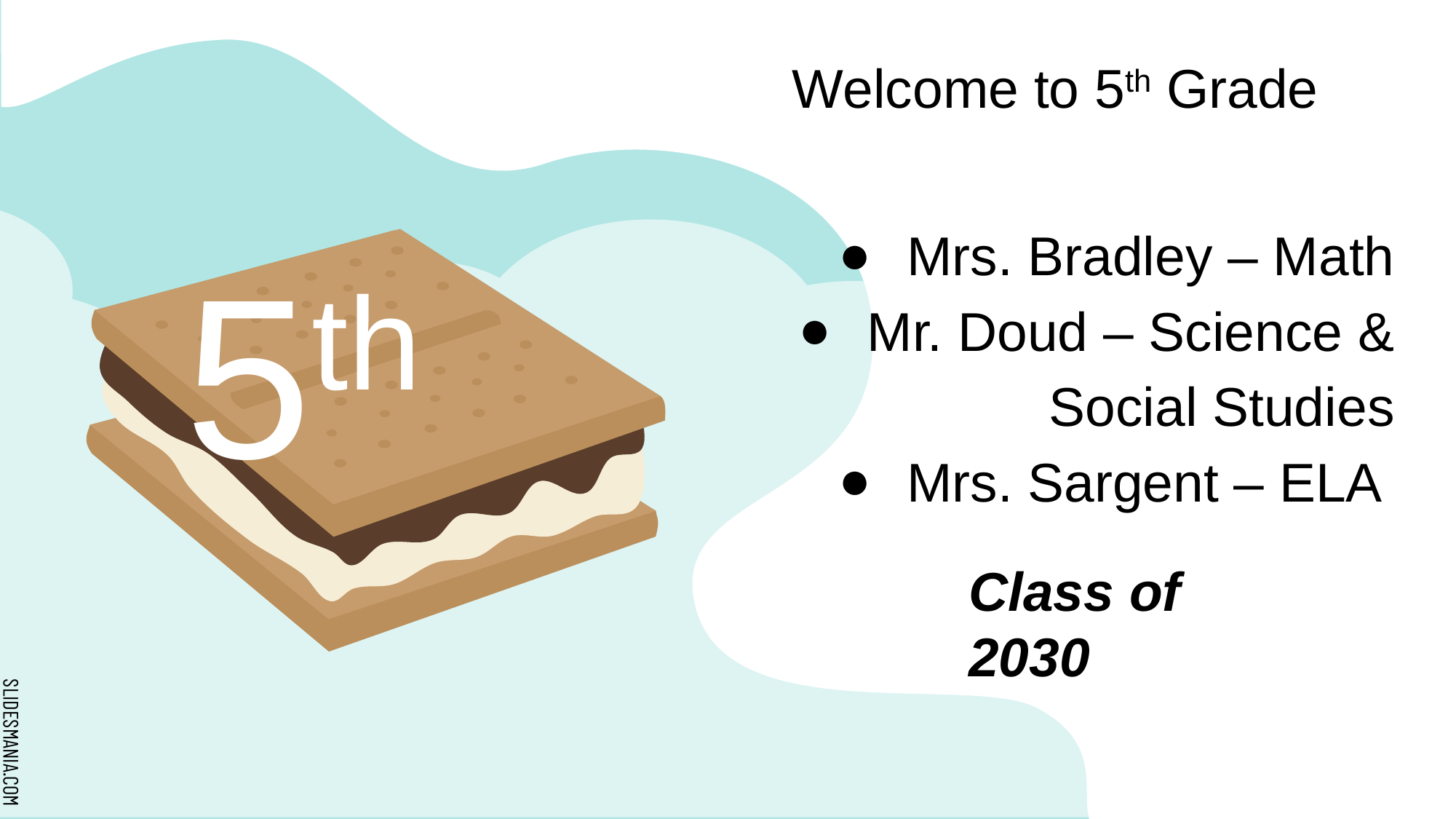

Welcome to 5th Grade
# 5th
Mrs. Bradley – Math
Mr. Doud – Science & Social Studies
Mrs. Sargent – ELA
Class of  2030